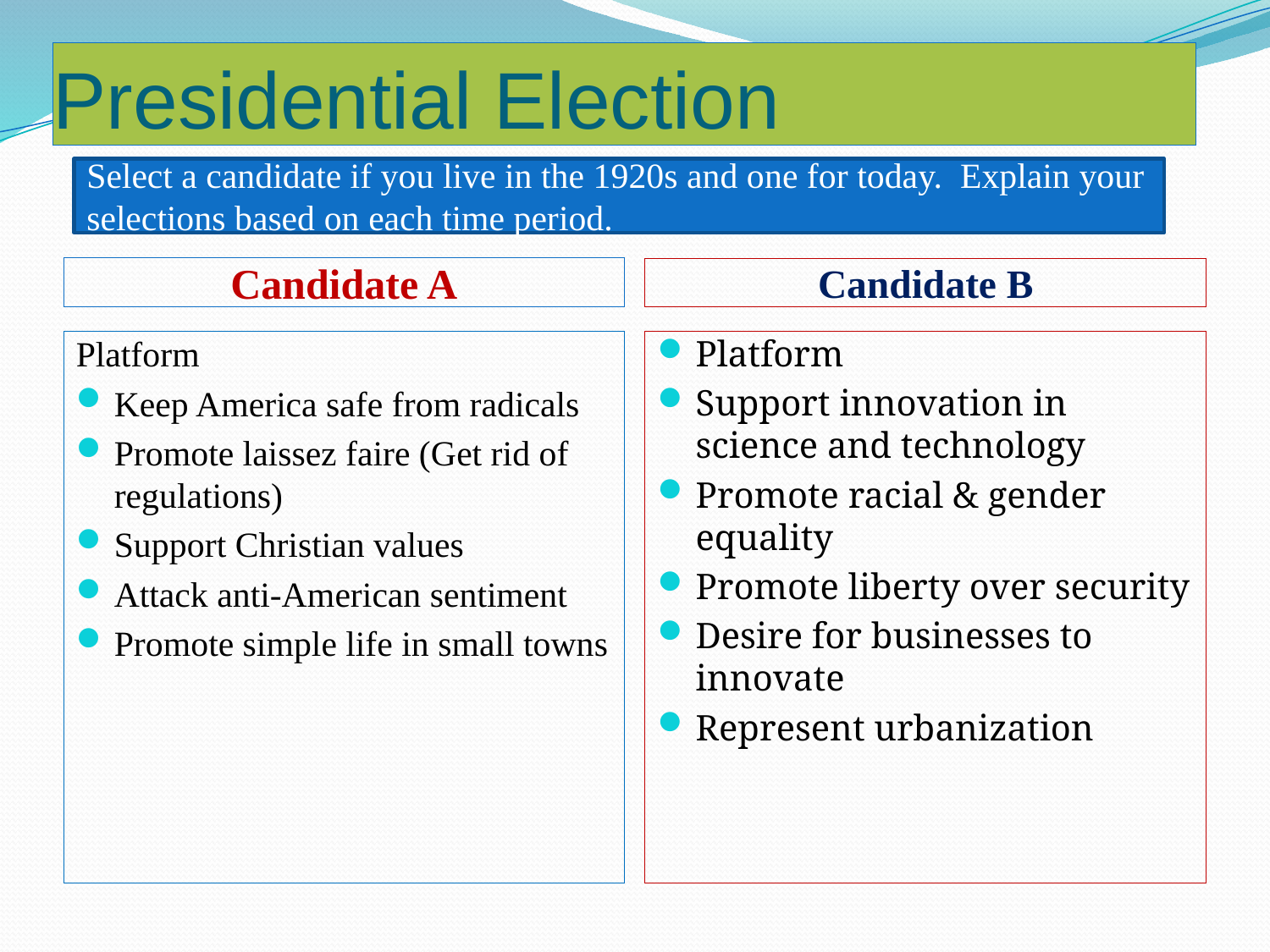

# Presidential Election
Select a candidate if you live in the 1920s and one for today.  Explain your selections based on each time period.
Candidate A
Candidate B
Platform
Keep America safe from radicals
Promote laissez faire (Get rid of regulations)
Support Christian values
Attack anti-American sentiment
Promote simple life in small towns
Platform
Support innovation in science and technology
Promote racial & gender equality
Promote liberty over security
Desire for businesses to innovate
Represent urbanization